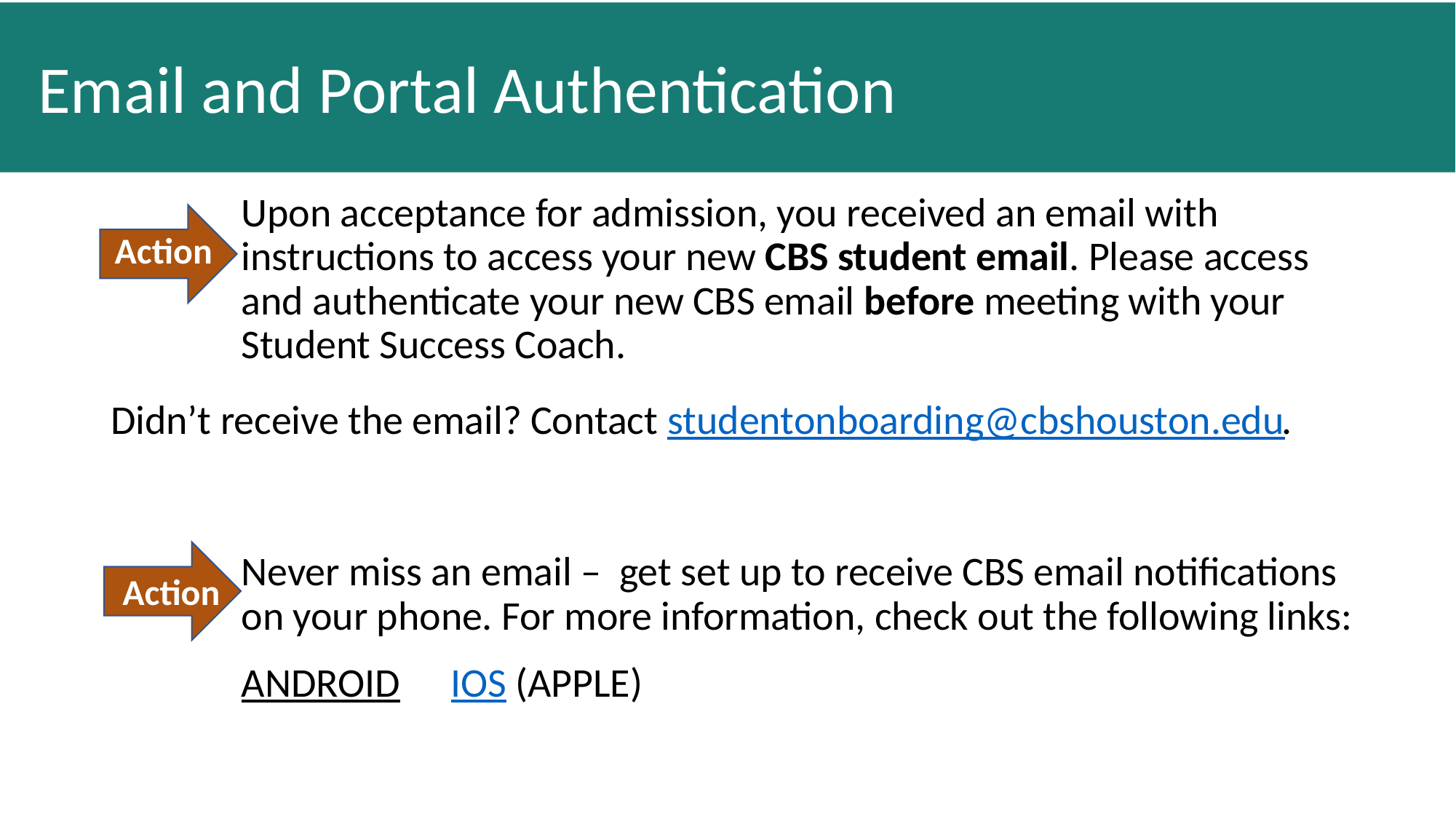

# Email and Portal Authentication
Upon acceptance for admission, you received an email with instructions to access your new CBS student email. Please access and authenticate your new CBS email before meeting with your Student Success Coach.
Didn’t receive the email? Contact studentonboarding@cbshouston.edu.

Never miss an email –  get set up to receive CBS email notifications on your phone. For more information, check out the following links:
	ANDROID  			IOS (APPLE)

Action

Action